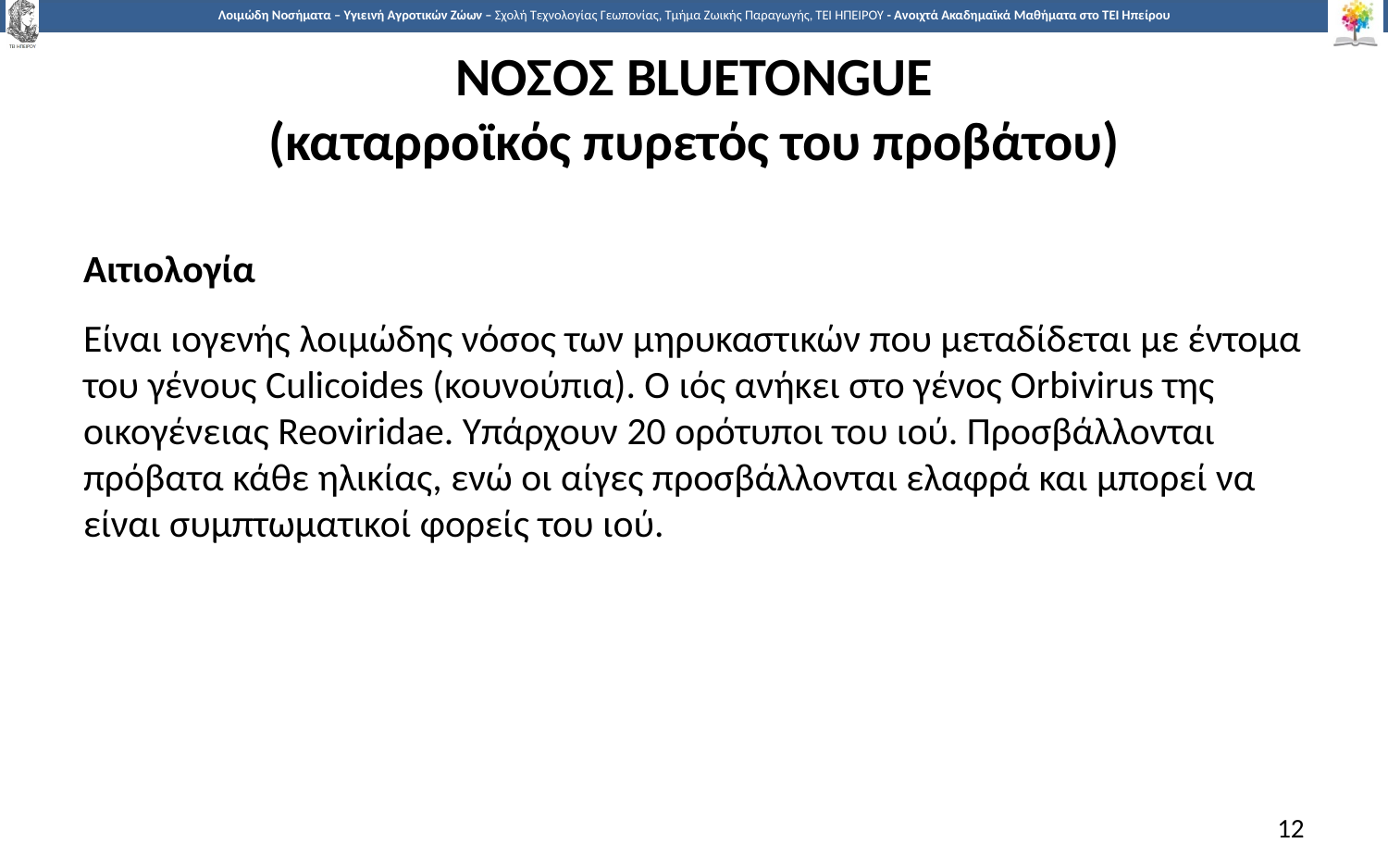

# ΝΟΣΟΣ BLUETONGUE (καταρροϊκός πυρετός του προβάτου)
Αιτιολογία
Είναι ιογενής λοιμώδης νόσος των μηρυκαστικών που μεταδίδεται με έντομα του γένους Culicoides (κουνούπια). Ο ιός ανήκει στο γένος Orbivirus της οικογένειας Reoviridae. Υπάρχουν 20 ορότυποι του ιού. Προσβάλλονται πρόβατα κάθε ηλικίας, ενώ οι αίγες προσβάλλονται ελαφρά και μπορεί να είναι συμπτωματικοί φορείς του ιού.
12